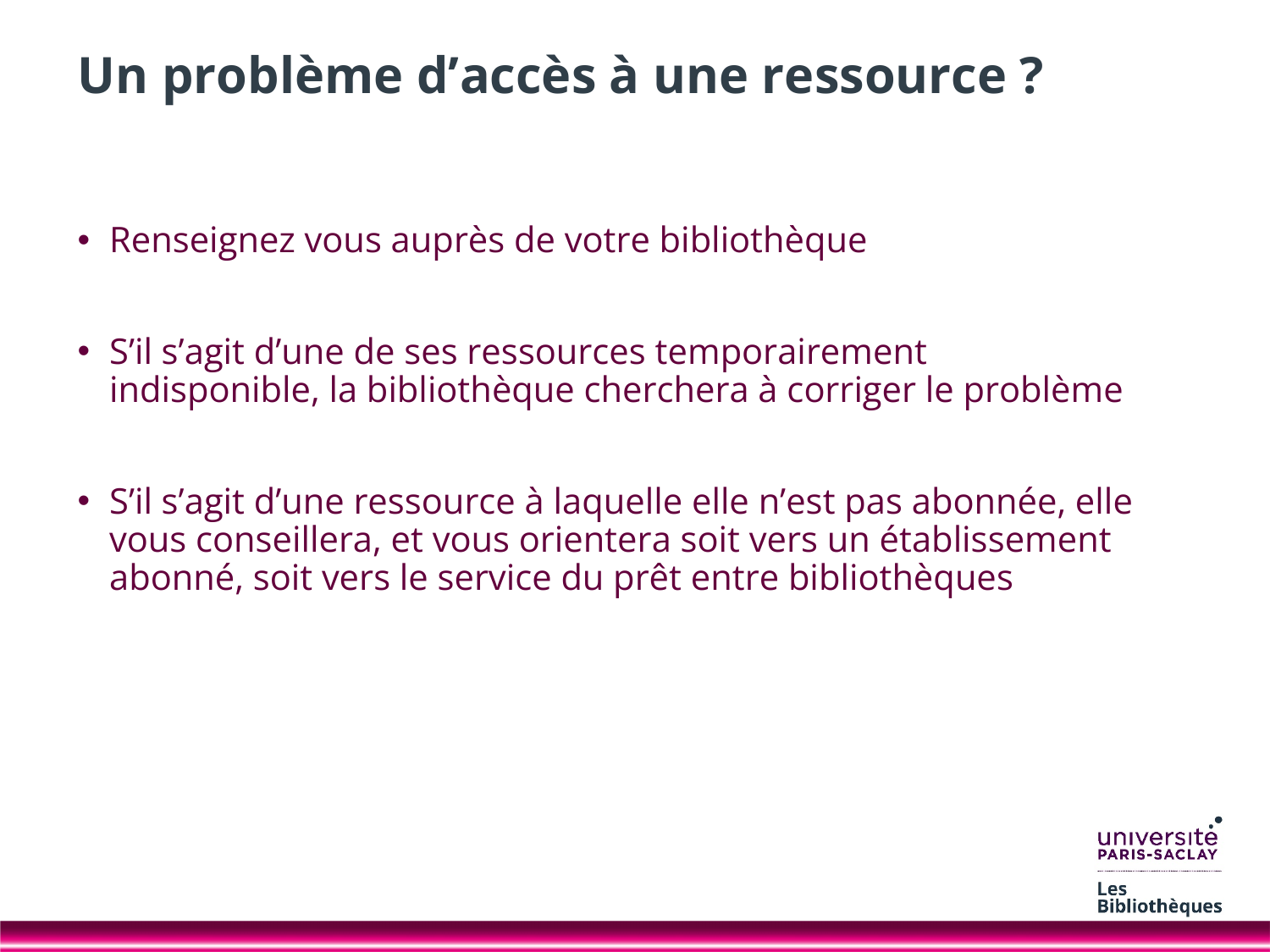

# Un problème d’accès à une ressource ?
Renseignez vous auprès de votre bibliothèque

S’il s’agit d’une de ses ressources temporairement indisponible, la bibliothèque cherchera à corriger le problème

S’il s’agit d’une ressource à laquelle elle n’est pas abonnée, elle vous conseillera, et vous orientera soit vers un établissement abonné, soit vers le service du prêt entre bibliothèques